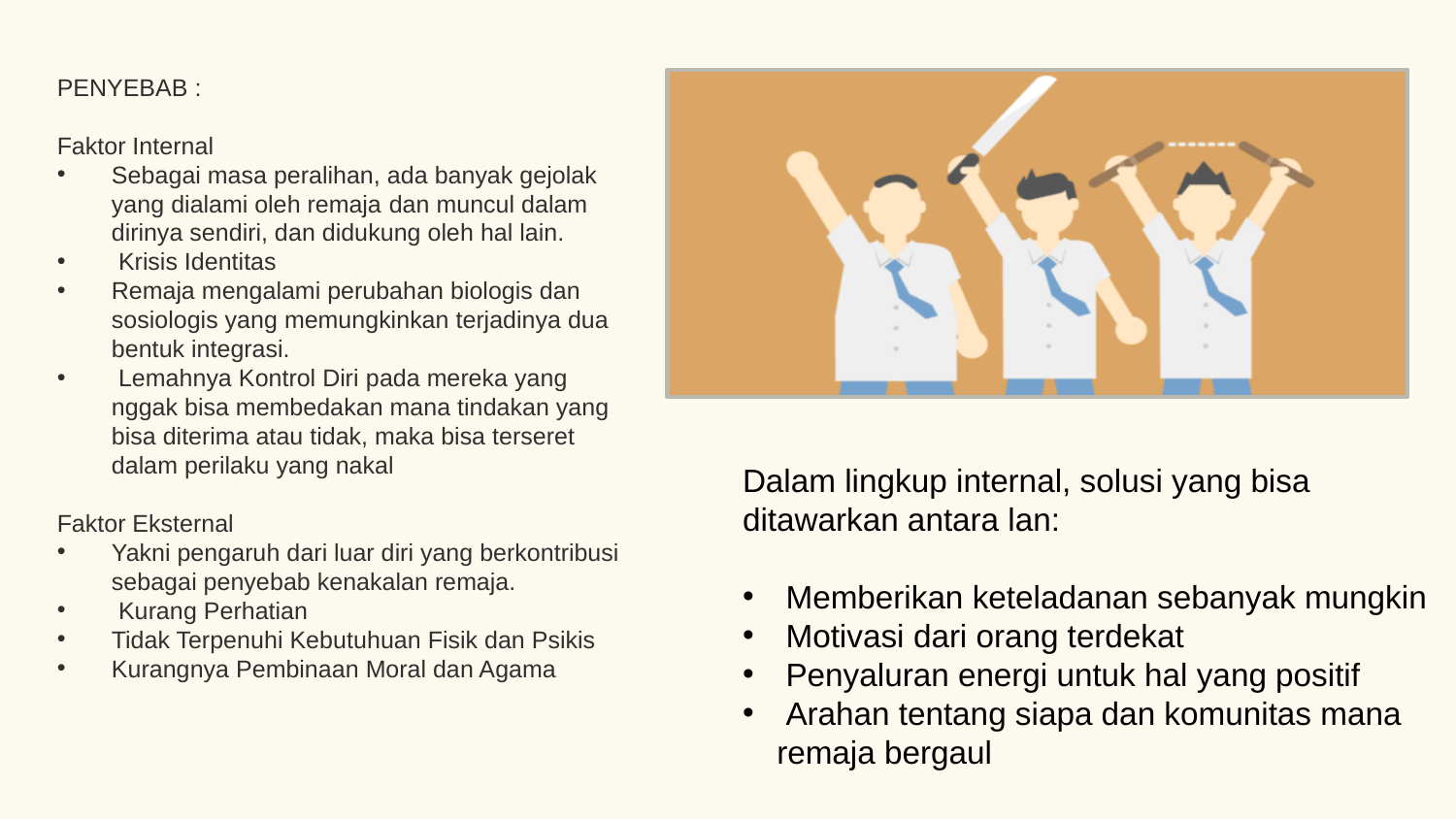

PENYEBAB :

Faktor Internal
Sebagai masa peralihan, ada banyak gejolak yang dialami oleh remaja dan muncul dalam dirinya sendiri, dan didukung oleh hal lain.
 Krisis Identitas
Remaja mengalami perubahan biologis dan sosiologis yang memungkinkan terjadinya dua bentuk integrasi.
 Lemahnya Kontrol Diri pada mereka yang nggak bisa membedakan mana tindakan yang bisa diterima atau tidak, maka bisa terseret dalam perilaku yang nakal

Faktor Eksternal
Yakni pengaruh dari luar diri yang berkontribusi sebagai penyebab kenakalan remaja.
 Kurang Perhatian
Tidak Terpenuhi Kebutuhuan Fisik dan Psikis
Kurangnya Pembinaan Moral dan Agama

Dalam lingkup internal, solusi yang bisa ditawarkan antara lan:

 Memberikan keteladanan sebanyak mungkin
 Motivasi dari orang terdekat
 Penyaluran energi untuk hal yang positif
 Arahan tentang siapa dan komunitas mana remaja bergaul